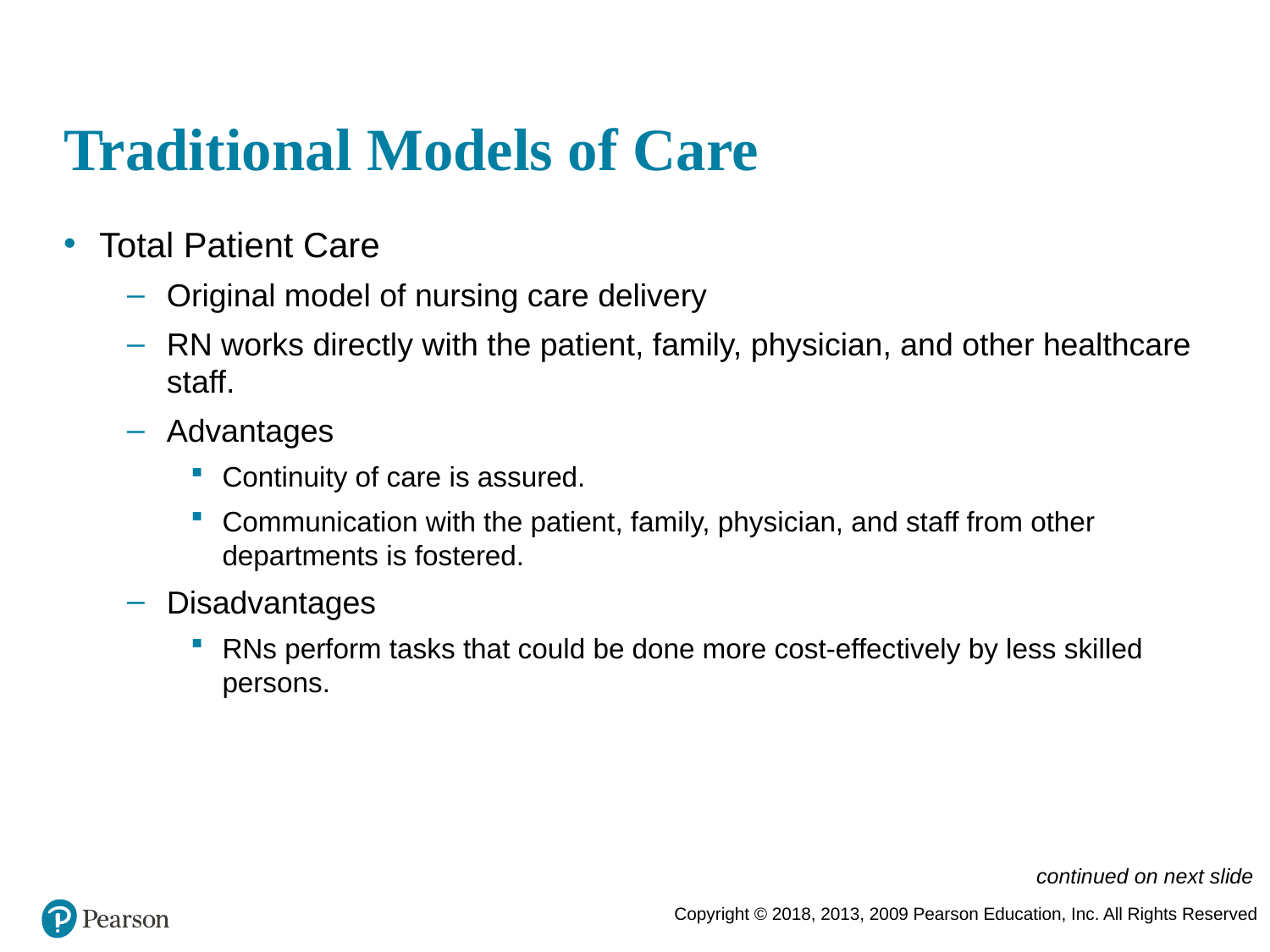

# Traditional Models of Care
Total Patient Care
Original model of nursing care delivery
RN works directly with the patient, family, physician, and other healthcare staff.
Advantages
Continuity of care is assured.
Communication with the patient, family, physician, and staff from other departments is fostered.
Disadvantages
RNs perform tasks that could be done more cost-effectively by less skilled persons.
continued on next slide